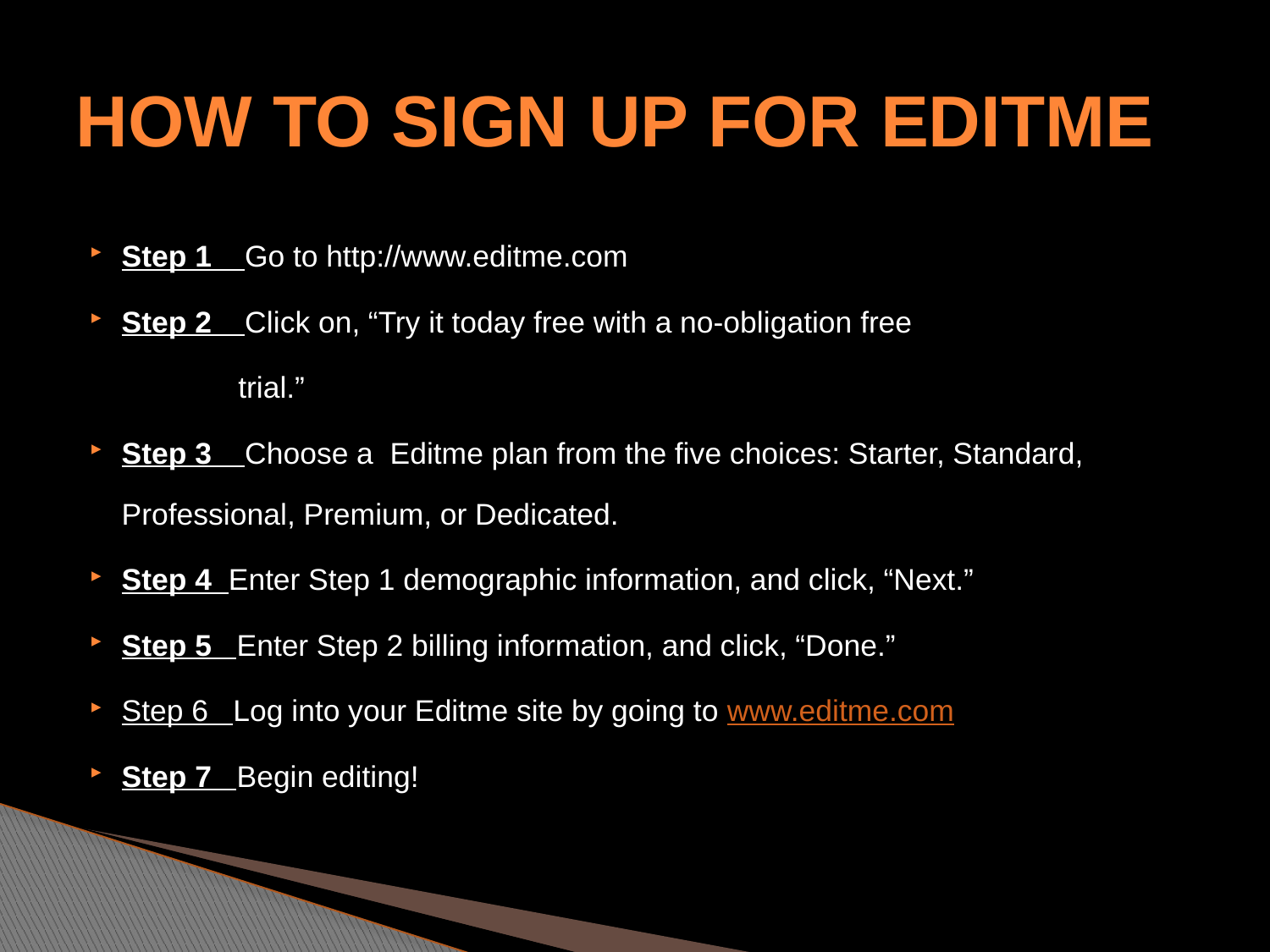

# How to sign up for editme
Step 1    Go to http://www.editme.com
Step 2    Click on, “Try it today free with a no-obligation free
                  trial.”
Step 3    Choose a  Editme plan from the five choices: Starter, Standard, Professional, Premium, or Dedicated.
Step 4  Enter Step 1 demographic information, and click, “Next.”
Step 5   Enter Step 2 billing information, and click, “Done.”
Step 6   Log into your Editme site by going to www.editme.com
Step 7   Begin editing!